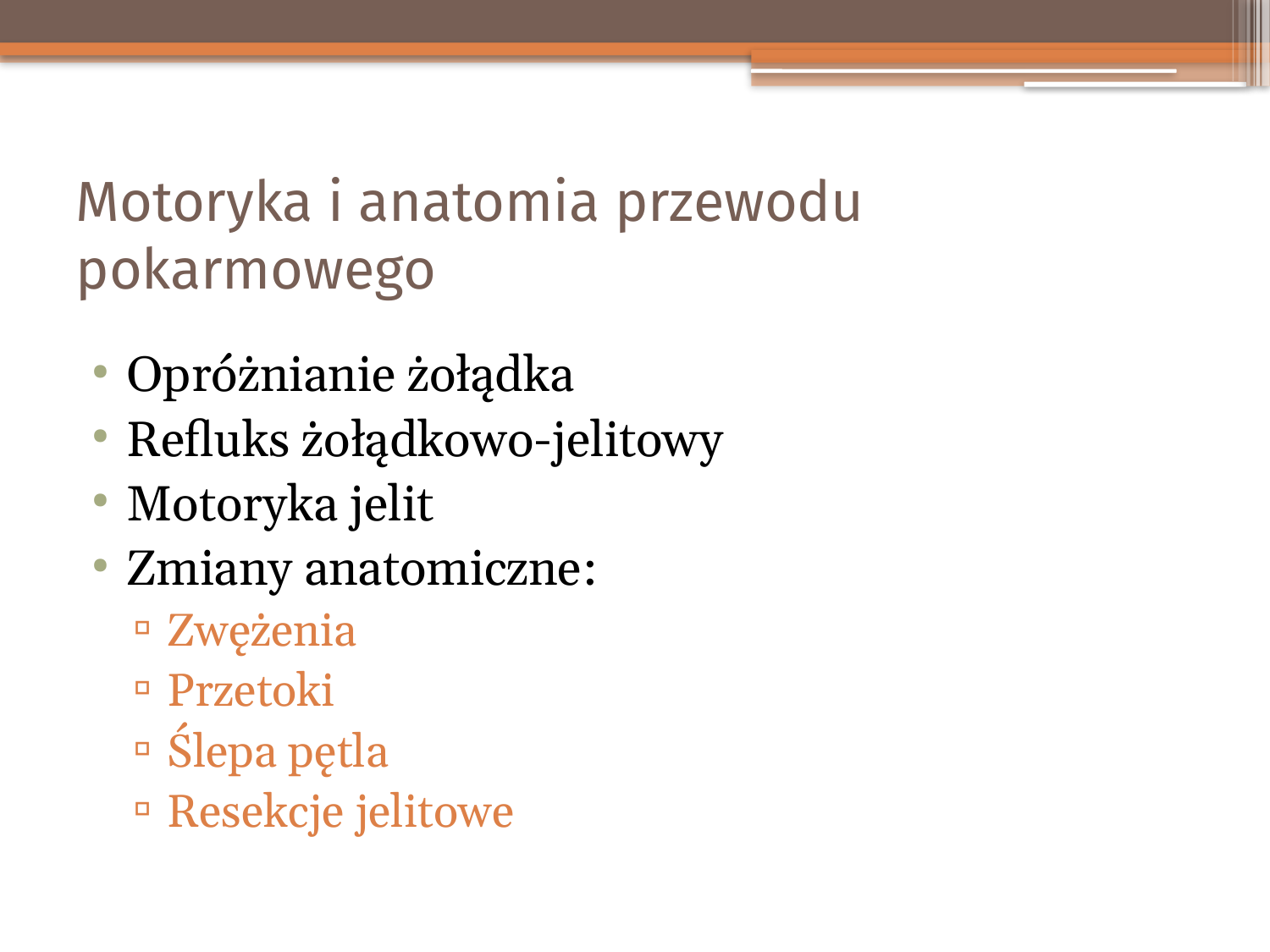

# Motoryka i anatomia przewodu pokarmowego
Opróżnianie żołądka
Refluks żołądkowo-jelitowy
Motoryka jelit
Zmiany anatomiczne:
Zwężenia
Przetoki
Ślepa pętla
Resekcje jelitowe